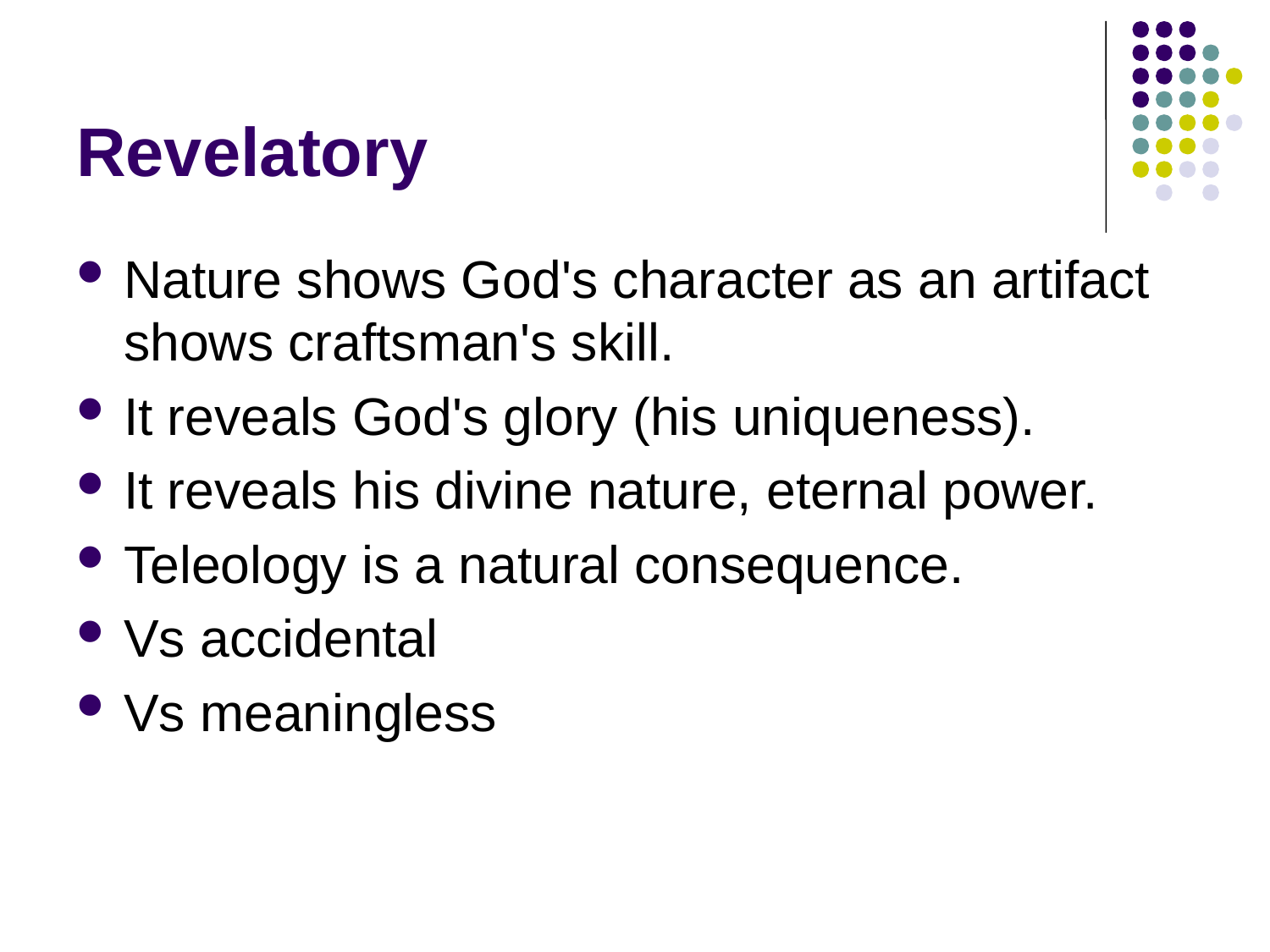

# Revelatory
Nature shows God's character as an artifact shows craftsman's skill.
It reveals God's glory (his uniqueness).
It reveals his divine nature, eternal power.
Teleology is a natural consequence.
Vs accidental
Vs meaningless